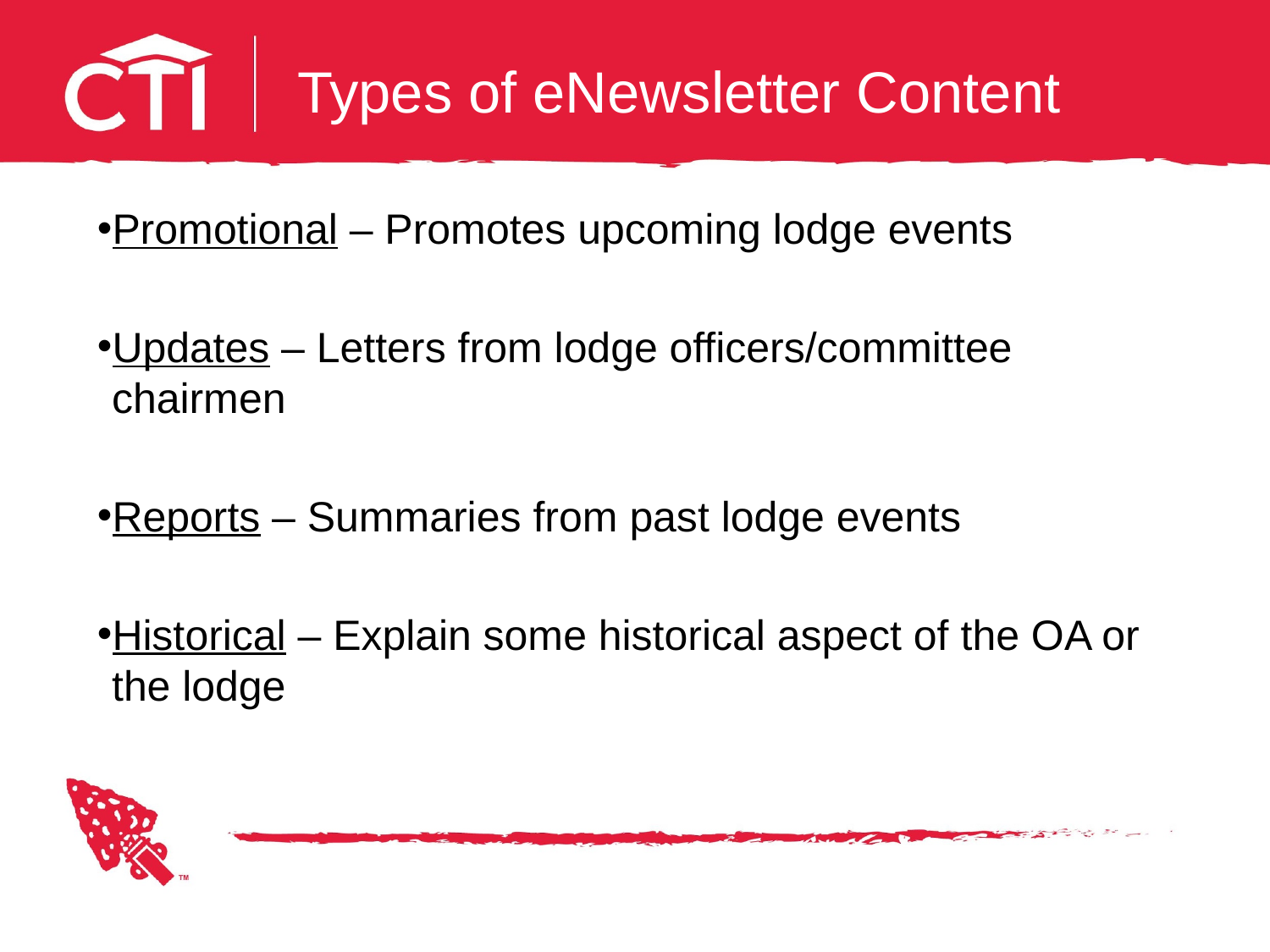

# Types of eNewsletter Content
Promotional – Promotes upcoming lodge events

Updates – Letters from lodge officers/committee chairmen

Reports – Summaries from past lodge events

Historical – Explain some historical aspect of the OA or the lodge